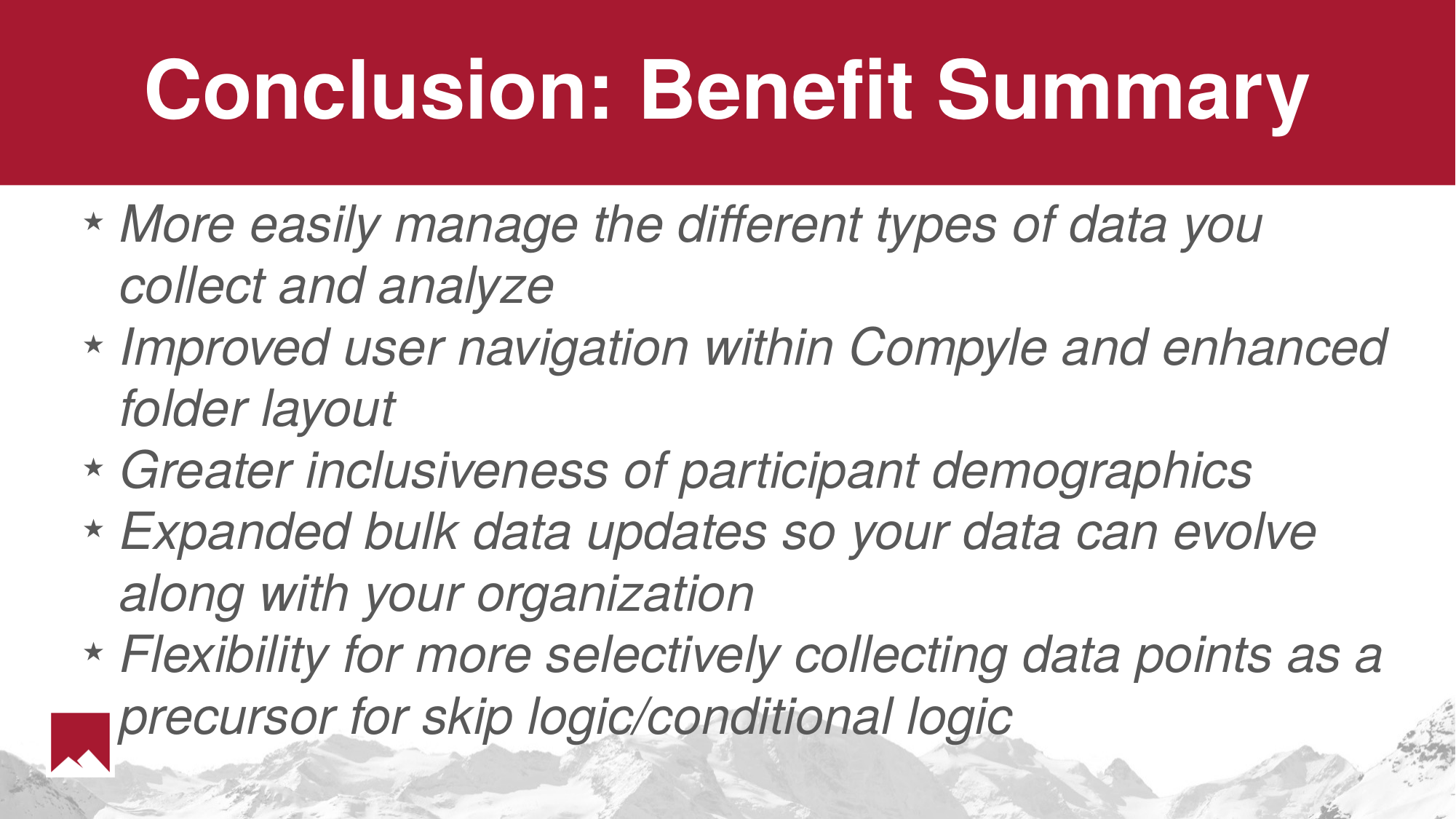

# Conclusion: Benefit Summary
More easily manage the different types of data you collect and analyze
Improved user navigation within Compyle and enhanced folder layout
Greater inclusiveness of participant demographics
Expanded bulk data updates so your data can evolve along with your organization
Flexibility for more selectively collecting data points as a precursor for skip logic/conditional logic